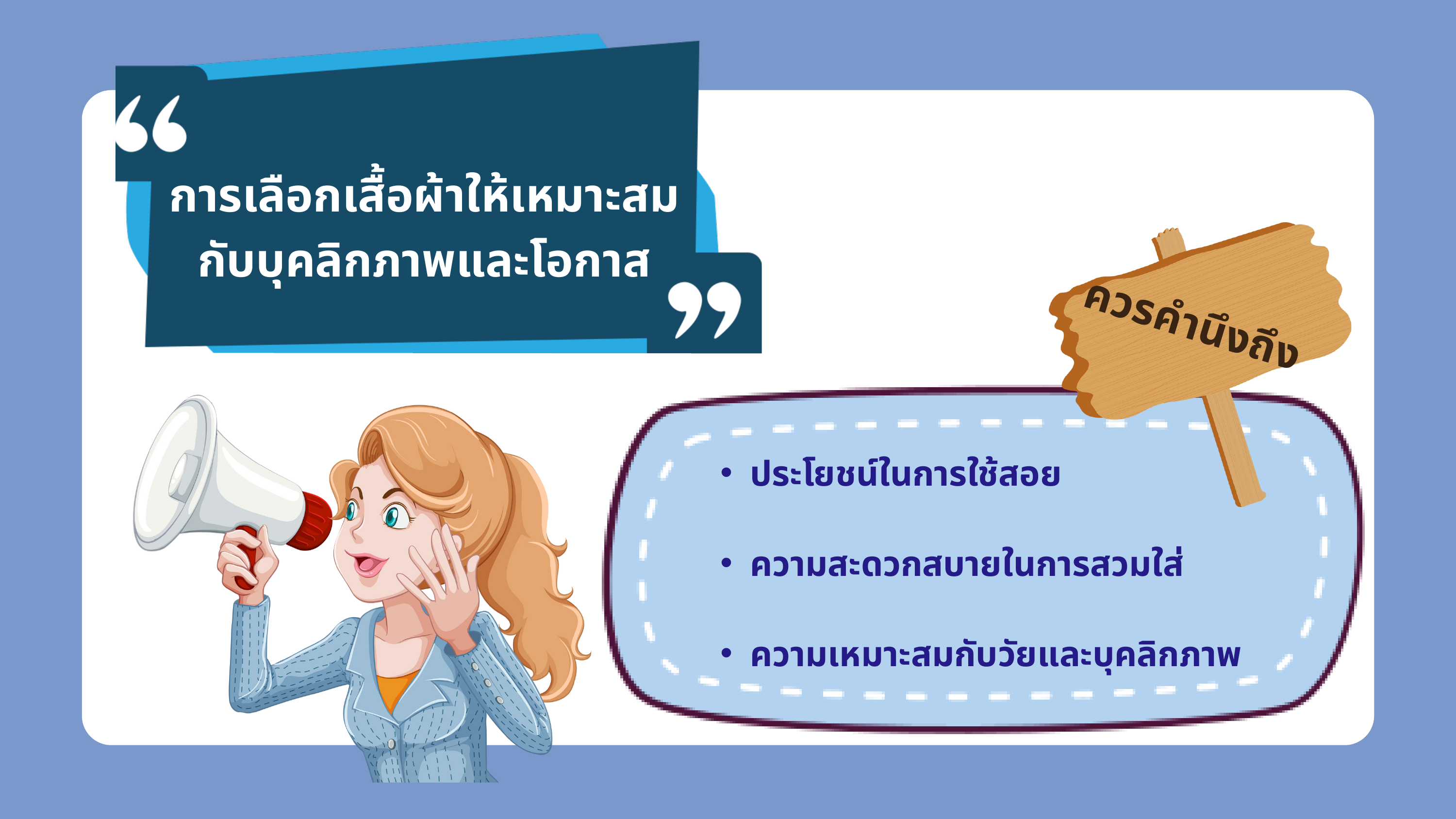

การเลือกเสื้อผ้าให้เหมาะสม
กับบุคลิกภาพและโอกาส

ควรคำนึงถึง

ประโยชน์ในการใช้สอย

ความสะดวกสบายในการสวมใส่

ความเหมาะสมกับวัยและบุคลิกภาพ